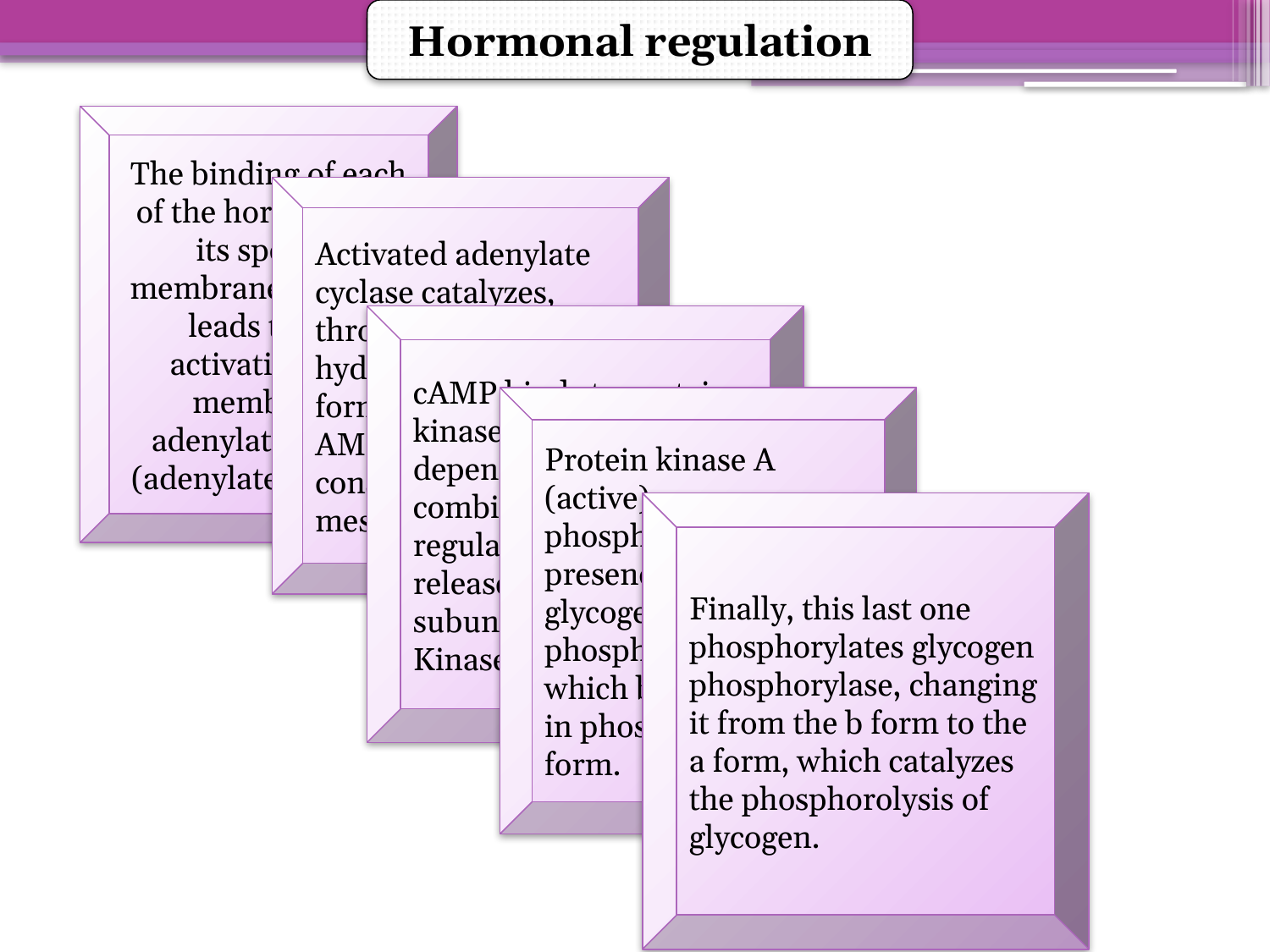

Hormonal regulation
The binding of each of the hormones to its specific membrane receptor leads to the activation of a membrane adenylatecyclase (adenylate cyclase).
Activated adenylate cyclase catalyzes, through ATP hydrolysis, the formation of cyclic AMP (cAMP), considered a second messenger.
cAMP binds to protein kinase A (cAMP dependent) and combines with the regulatory subunit to release the catalytic subunit (Active Protein Kinase A).
Protein kinase A (active) phosphorylates, in the presence of ATP, glycogen phosphorylase kinase which becomes active in phosphorylated form.
Finally, this last one phosphorylates glycogen phosphorylase, changing it from the b form to the a form, which catalyzes the phosphorolysis of  glycogen.